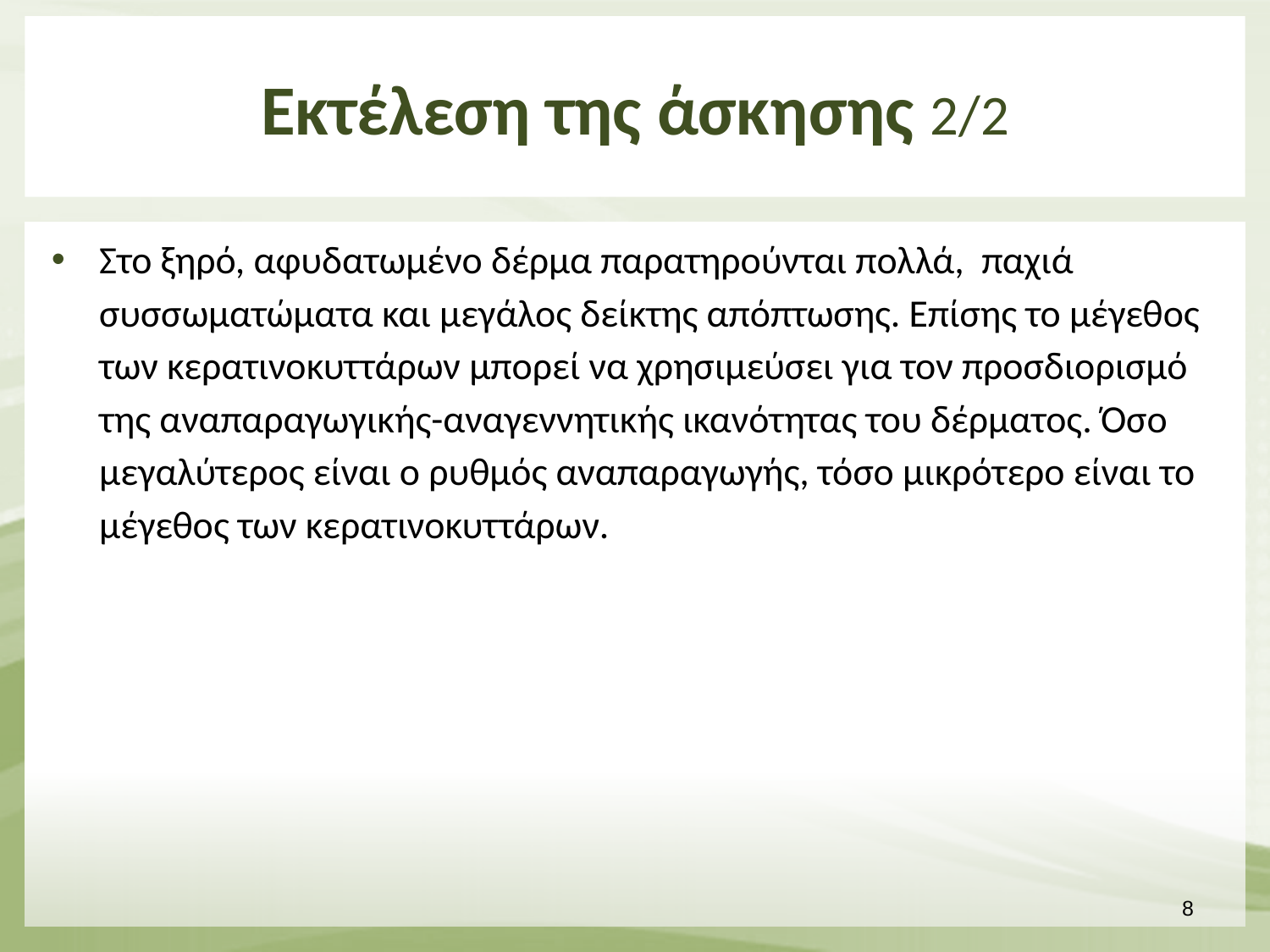

# Εκτέλεση της άσκησης 2/2
Στο ξηρό, αφυδατωμένο δέρμα παρατηρούνται πολλά,  παχιά συσσωματώματα και μεγάλος δείκτης απόπτωσης. Επίσης το μέγεθος των κερατινοκυττάρων μπορεί να χρησιμεύσει για τον προσδιορισμό της αναπαραγωγικής-αναγεννητικής ικανότητας του δέρματος. Όσο μεγαλύτερος είναι ο ρυθμός αναπαραγωγής, τόσο μικρότερο είναι το μέγεθος των κερατινοκυττάρων.
8